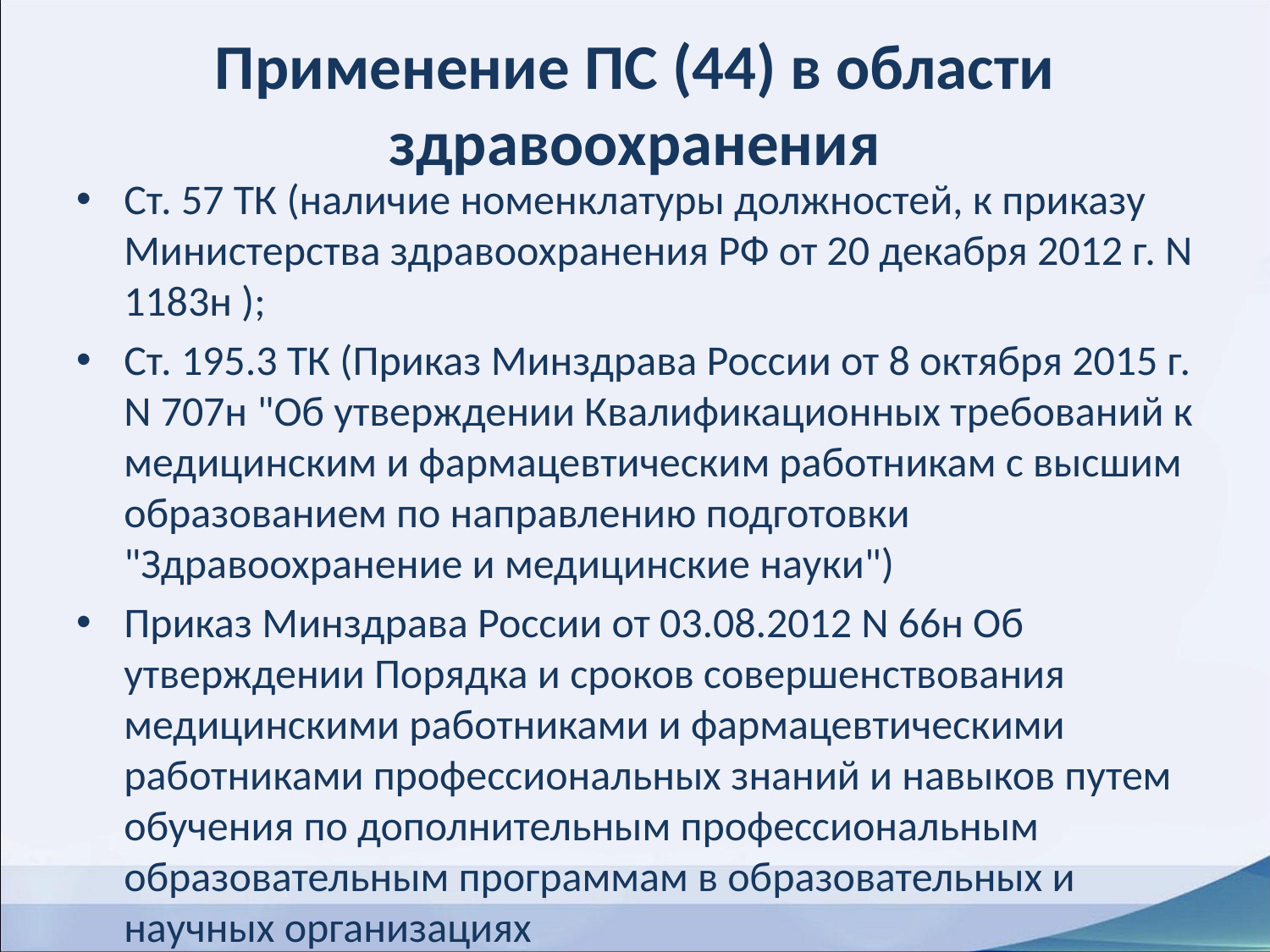

# Применение ПС (44) в области здравоохранения
Ст. 57 ТК (наличие номенклатуры должностей, к приказу Министерства здравоохранения РФ от 20 декабря 2012 г. N 1183н );
Ст. 195.3 ТК (Приказ Минздрава России от 8 октября 2015 г. N 707н "Об утверждении Квалификационных требований к медицинским и фармацевтическим работникам с высшим образованием по направлению подготовки "Здравоохранение и медицинские науки")
Приказ Минздрава России от 03.08.2012 N 66н Об утверждении Порядка и сроков совершенствования медицинскими работниками и фармацевтическими работниками профессиональных знаний и навыков путем обучения по дополнительным профессиональным образовательным программам в образовательных и научных организациях